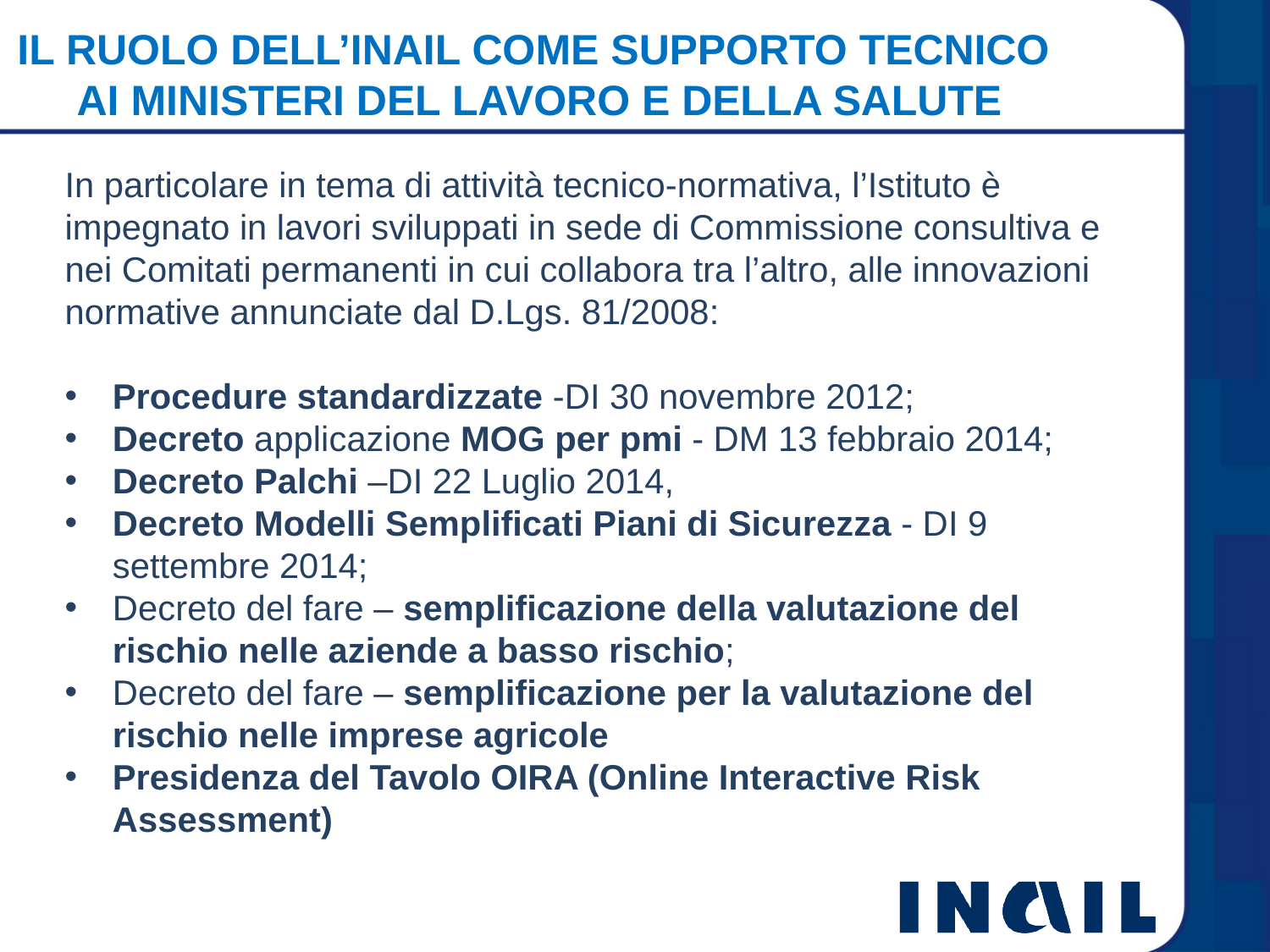

IL RUOLO DELL’INAIL COME SUPPORTO TECNICO
AI MINISTERI DEL LAVORO E DELLA SALUTE
In particolare in tema di attività tecnico-normativa, l’Istituto è impegnato in lavori sviluppati in sede di Commissione consultiva e nei Comitati permanenti in cui collabora tra l’altro, alle innovazioni normative annunciate dal D.Lgs. 81/2008:

Procedure standardizzate -DI 30 novembre 2012;
Decreto applicazione MOG per pmi - DM 13 febbraio 2014;
Decreto Palchi –DI 22 Luglio 2014,
Decreto Modelli Semplificati Piani di Sicurezza - DI 9 settembre 2014;
Decreto del fare – semplificazione della valutazione del rischio nelle aziende a basso rischio;
Decreto del fare – semplificazione per la valutazione del rischio nelle imprese agricole
Presidenza del Tavolo OIRA (Online Interactive Risk Assessment)